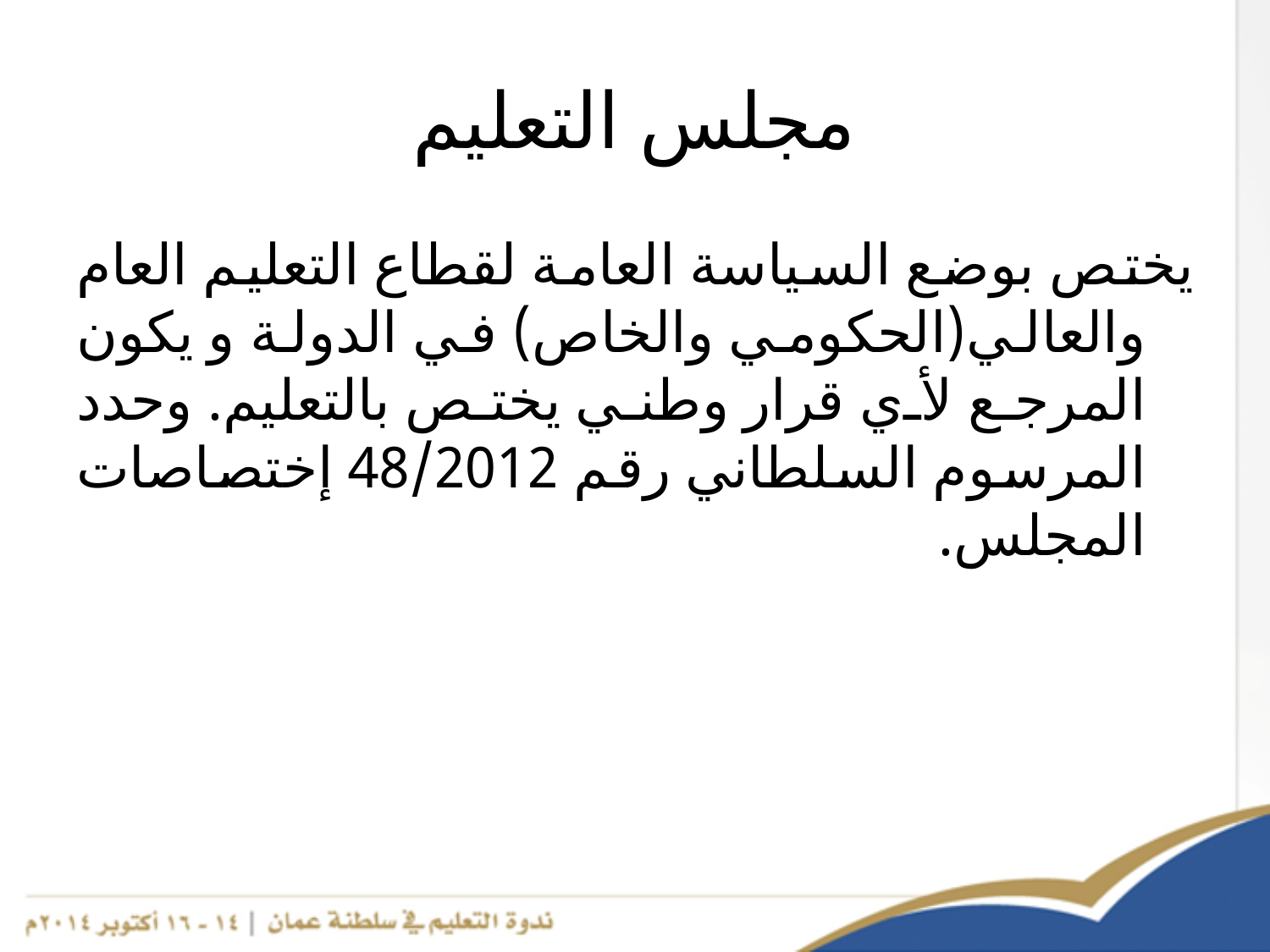

# مجلس التعليم
	يختص بوضع السياسة العامة لقطاع التعليم العام والعالي(الحكومي والخاص) في الدولة و يكون المرجع لأي قرار وطني يختص بالتعليم. وحدد المرسوم السلطاني رقم 48/2012 إختصاصات المجلس.